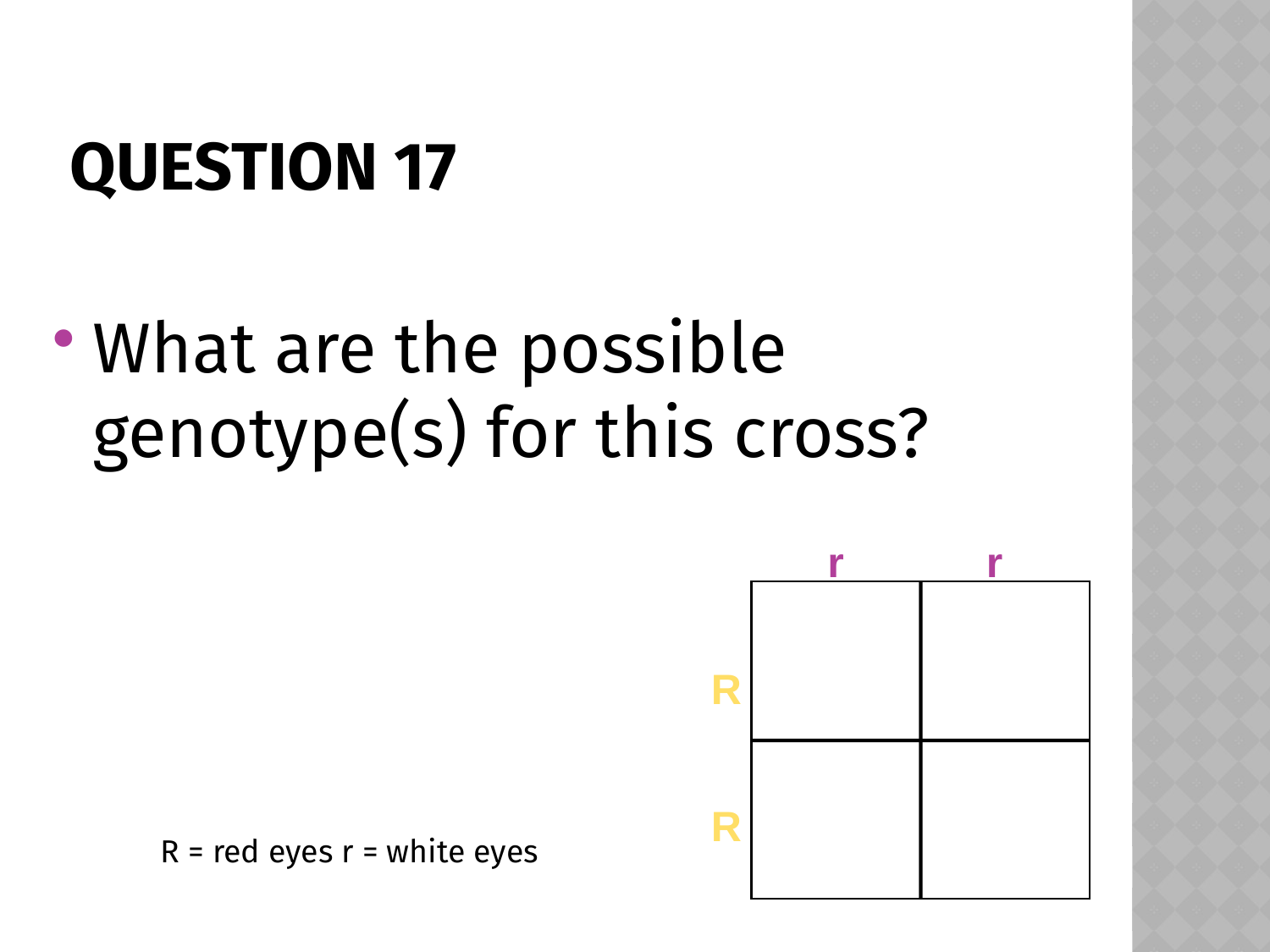

# Question 17
What are the possible genotype(s) for this cross?
r

r

R
R
R = red eyes r = white eyes